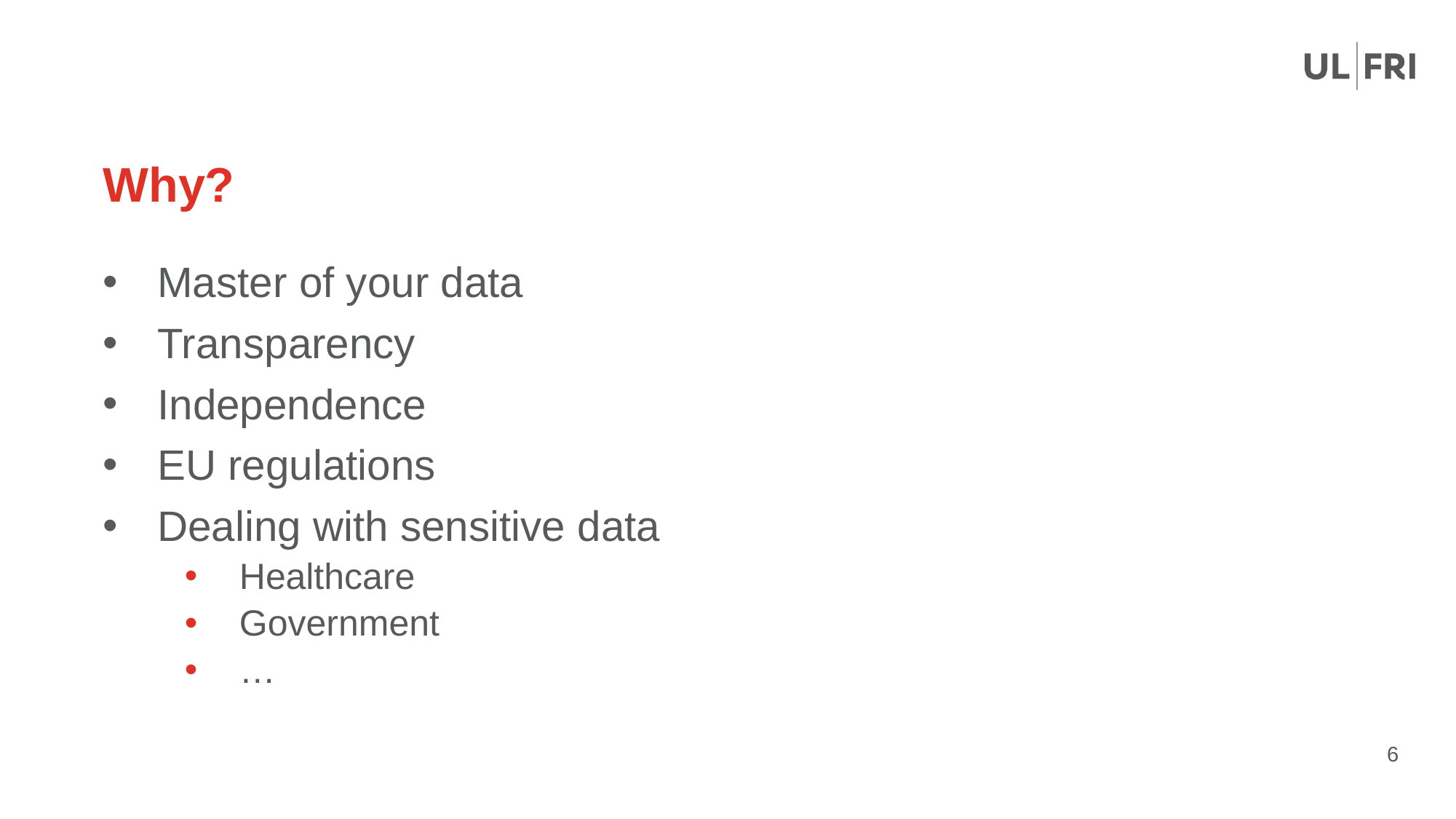

# Why?
Master of your data
Transparency
Independence
EU regulations
Dealing with sensitive data
Healthcare
Government
…
6